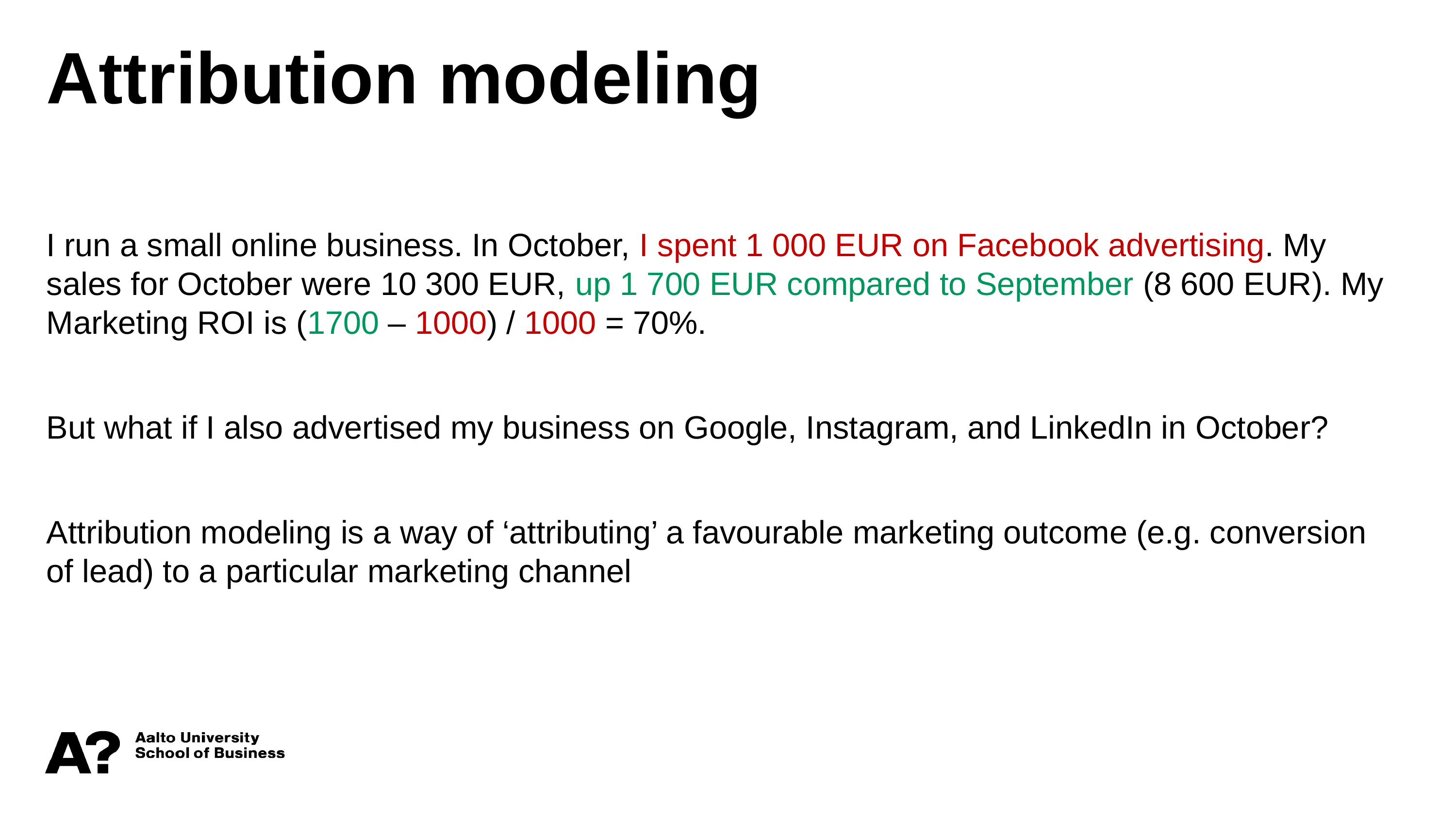

Attribution modeling
I run a small online business. In October, I spent 1 000 EUR on Facebook advertising. My sales for October were 10 300 EUR, up 1 700 EUR compared to September (8 600 EUR). My Marketing ROI is (1700 – 1000) / 1000 = 70%.

But what if I also advertised my business on Google, Instagram, and LinkedIn in October?

Attribution modeling is a way of ‘attributing’ a favourable marketing outcome (e.g. conversion of lead) to a particular marketing channel